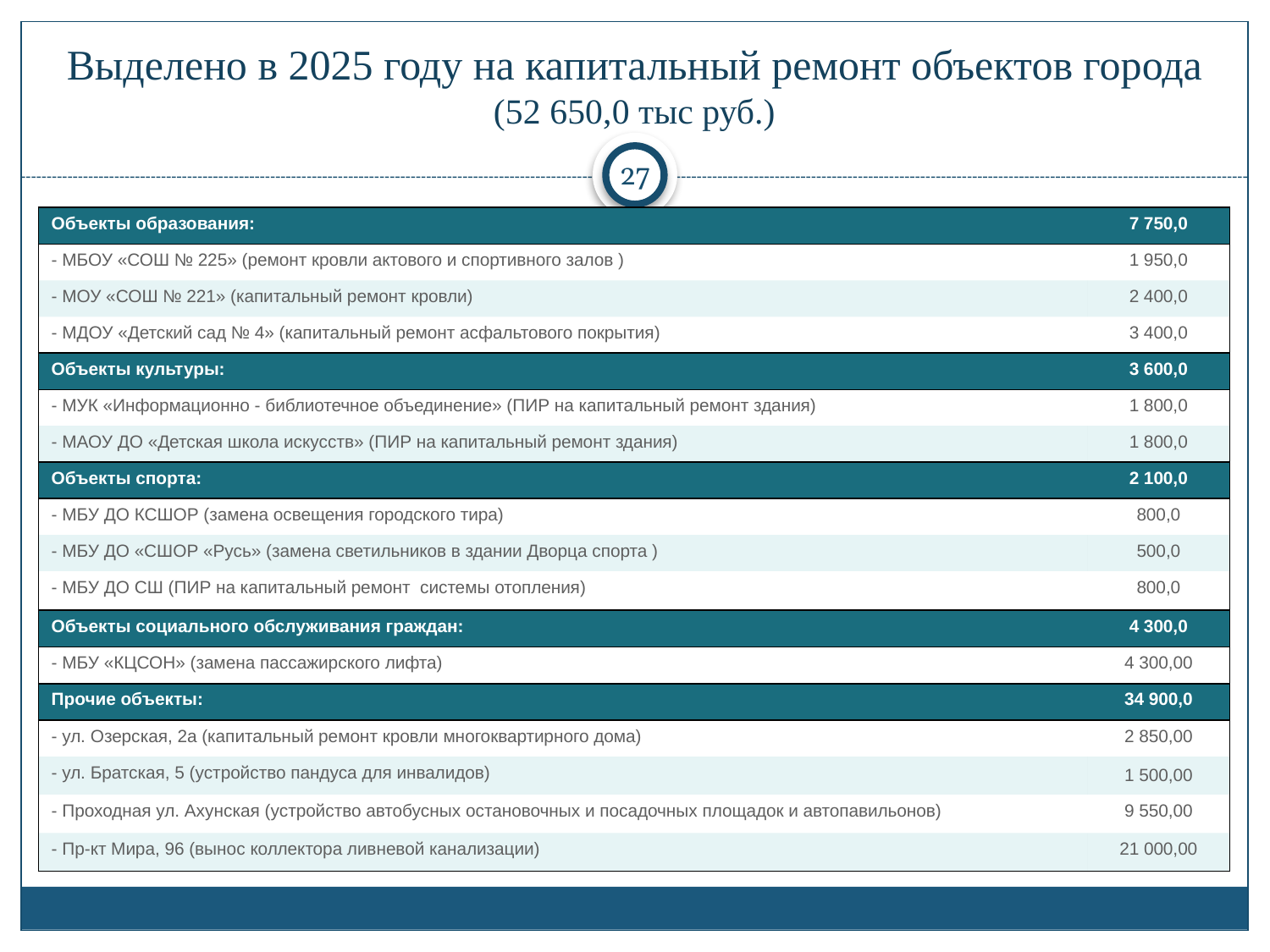

# Выделено в 2025 году на капитальный ремонт объектов города (52 650,0 тыс руб.)
27
| Объекты образования: | 7 750,0 |
| --- | --- |
| - МБОУ «СОШ № 225» (ремонт кровли актового и спортивного залов ) | 1 950,0 |
| - МОУ «СОШ № 221» (капитальный ремонт кровли) | 2 400,0 |
| - МДОУ «Детский сад № 4» (капитальный ремонт асфальтового покрытия) | 3 400,0 |
| Объекты культуры: | 3 600,0 |
| - МУК «Информационно - библиотечное объединение» (ПИР на капитальный ремонт здания) | 1 800,0 |
| - МАОУ ДО «Детская школа искусств» (ПИР на капитальный ремонт здания) | 1 800,0 |
| Объекты спорта: | 2 100,0 |
| - МБУ ДО КСШОР (замена освещения городского тира) | 800,0 |
| - МБУ ДО «СШОР «Русь» (замена светильников в здании Дворца спорта ) | 500,0 |
| - МБУ ДО СШ (ПИР на капитальный ремонт системы отопления) | 800,0 |
| Объекты социального обслуживания граждан: | 4 300,0 |
| - МБУ «КЦСОН» (замена пассажирского лифта) | 4 300,00 |
| Прочие объекты: | 34 900,0 |
| - ул. Озерская, 2а (капитальный ремонт кровли многоквартирного дома) | 2 850,00 |
| - ул. Братская, 5 (устройство пандуса для инвалидов) | 1 500,00 |
| - Проходная ул. Ахунская (устройство автобусных остановочных и посадочных площадок и автопавильонов) | 9 550,00 |
| - Пр-кт Мира, 96 (вынос коллектора ливневой канализации) | 21 000,00 |